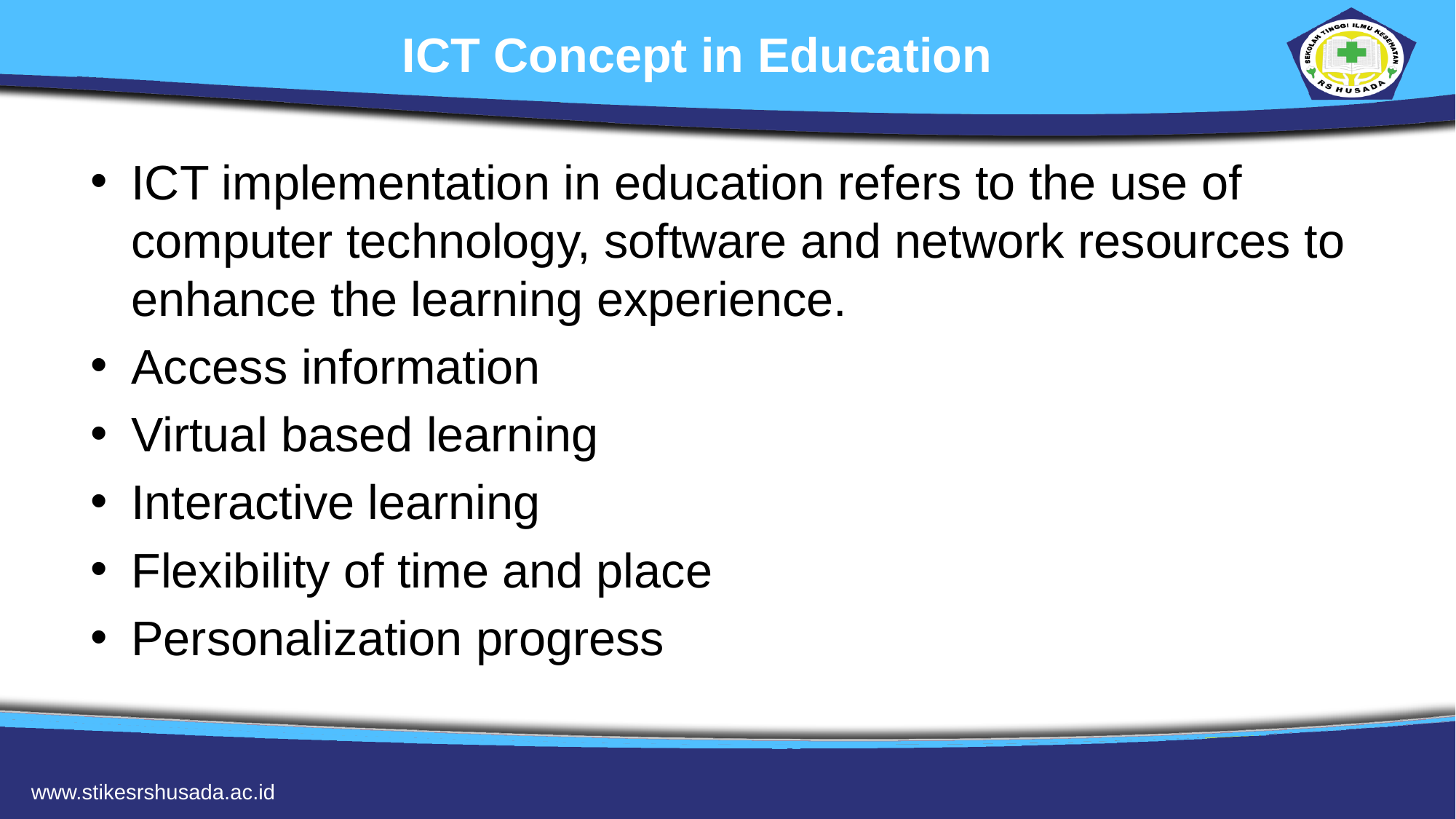

# ICT Concept in Education
ICT implementation in education refers to the use of computer technology, software and network resources to enhance the learning experience.
Access information
Virtual based learning
Interactive learning
Flexibility of time and place
Personalization progress